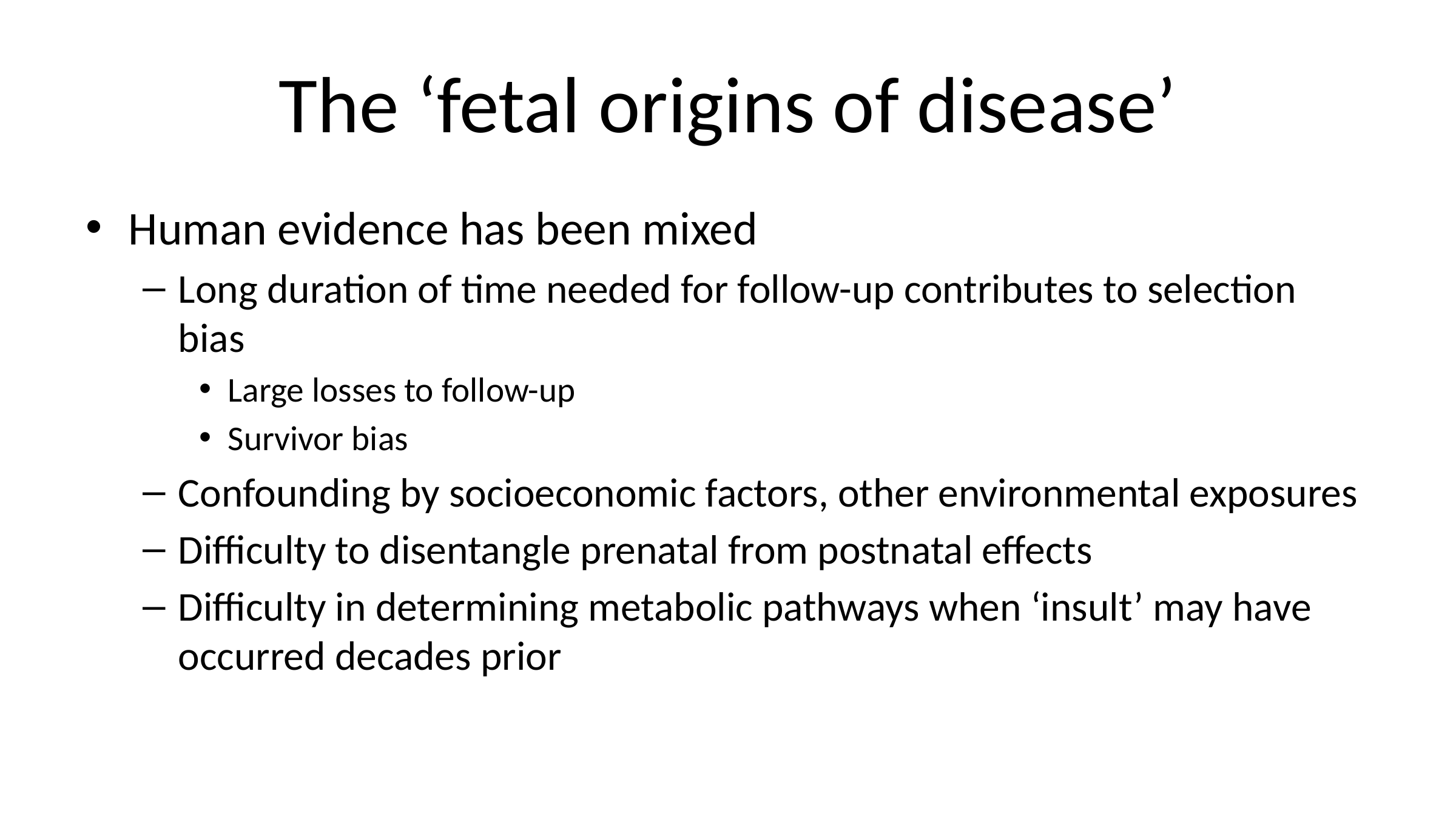

# The ‘fetal origins of disease’
Human evidence has been mixed
Long duration of time needed for follow-up contributes to selection bias
Large losses to follow-up
Survivor bias
Confounding by socioeconomic factors, other environmental exposures
Difficulty to disentangle prenatal from postnatal effects
Difficulty in determining metabolic pathways when ‘insult’ may have occurred decades prior